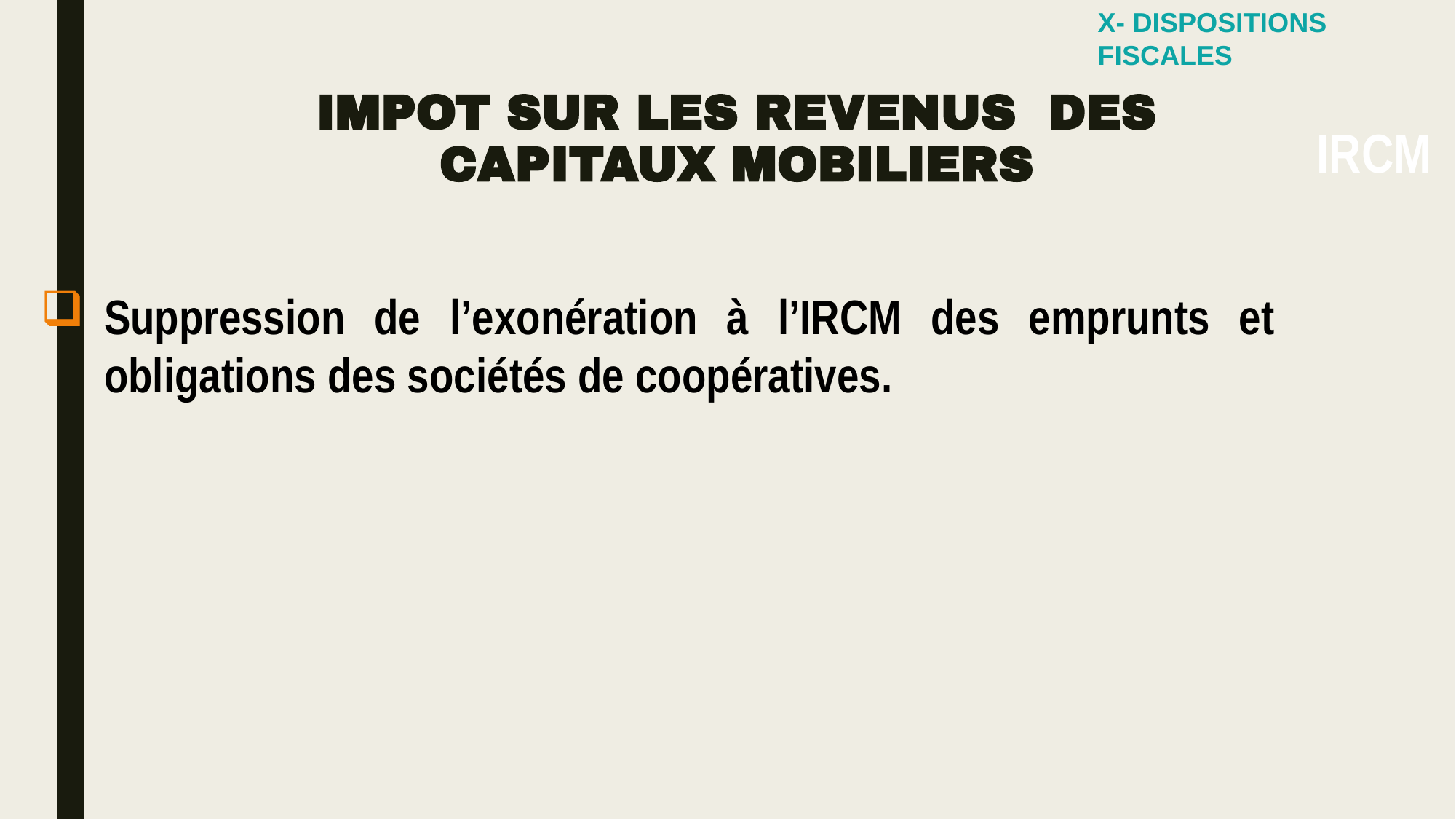

X- DISPOSITIONS FISCALES
# IMPOT SUR LES REVENUS  DES CAPITAUX MOBILIERS
IRCM
Suppression de l’exonération à l’IRCM des emprunts et obligations des sociétés de coopératives.